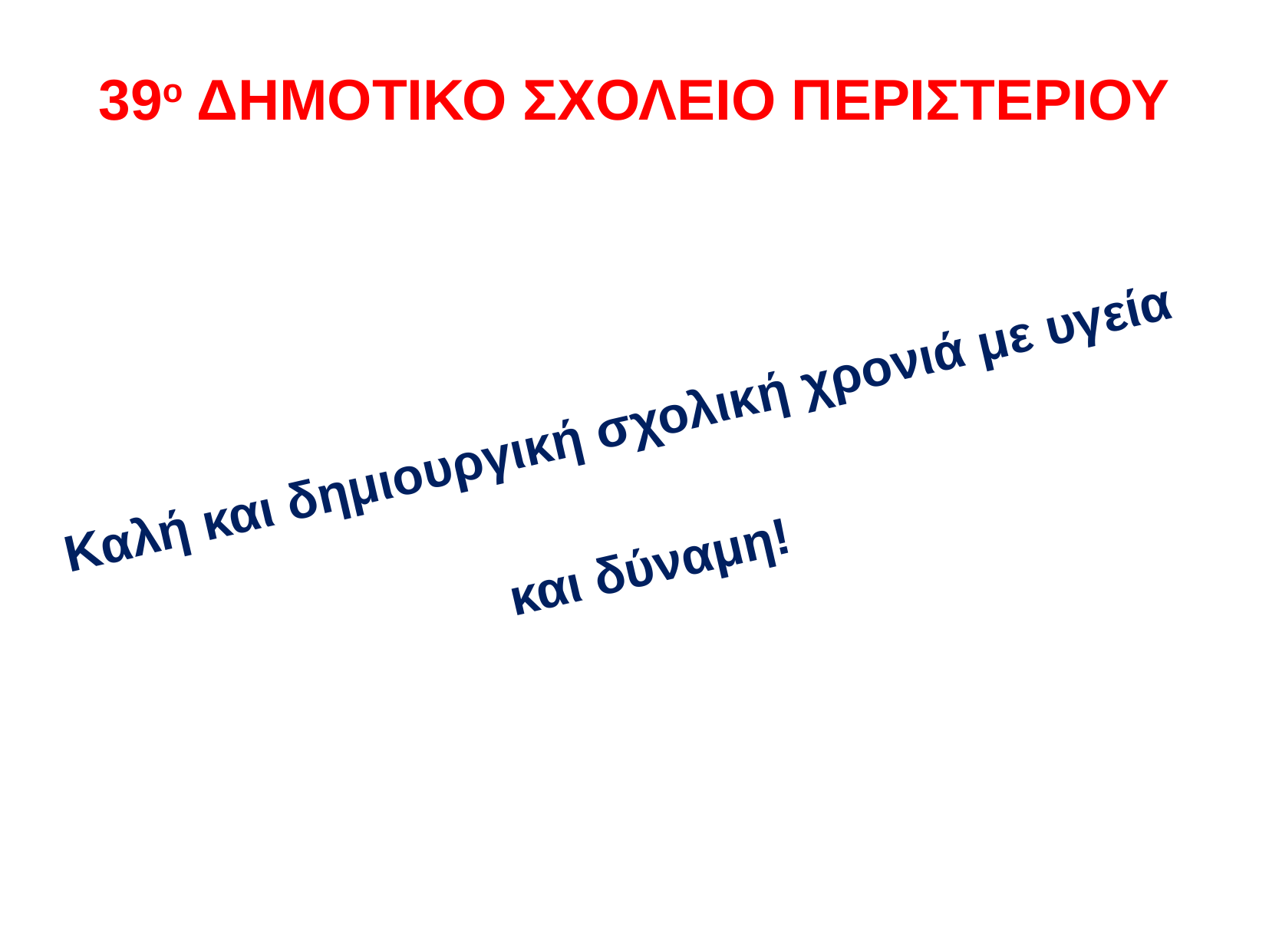

# 39ο ΔΗΜΟΤΙΚΟ ΣΧΟΛΕΙΟ ΠΕΡΙΣΤΕΡΙΟΥ
Καλή και δημιουργική σχολική χρονιά με υγεία

και δύναμη!